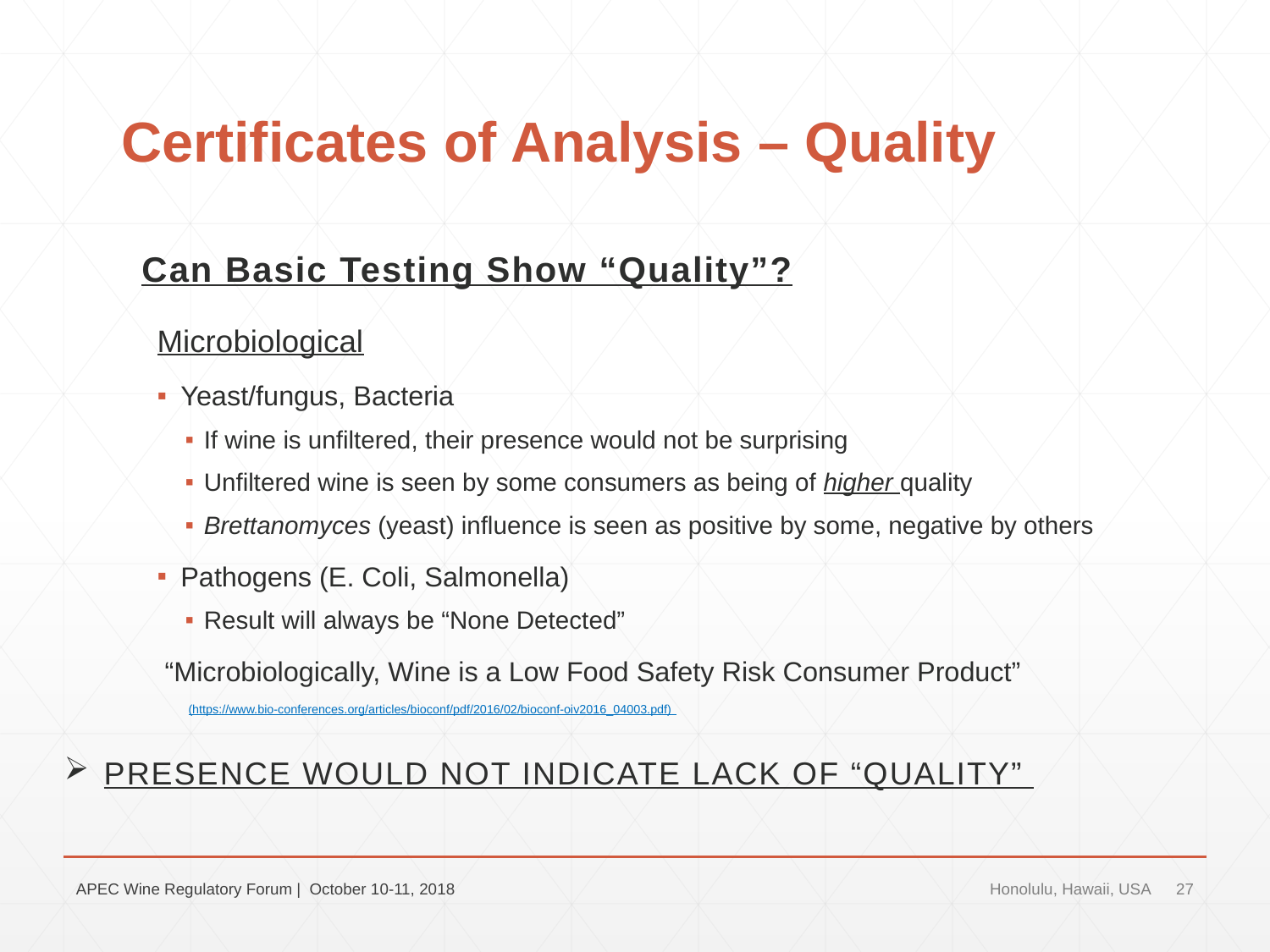

# Certificates of Analysis – Quality
Can Basic Testing Show “Quality”?
Microbiological
Yeast/fungus, Bacteria
If wine is unfiltered, their presence would not be surprising
Unfiltered wine is seen by some consumers as being of higher quality
Brettanomyces (yeast) influence is seen as positive by some, negative by others
Pathogens (E. Coli, Salmonella)
Result will always be “None Detected”
 “Microbiologically, Wine is a Low Food Safety Risk Consumer Product”
(https://www.bio-conferences.org/articles/bioconf/pdf/2016/02/bioconf-oiv2016_04003.pdf)

Presence would not indicate lack of “Quality”
APEC Wine Regulatory Forum |  October 10-11, 2018
Honolulu, Hawaii, USA
27